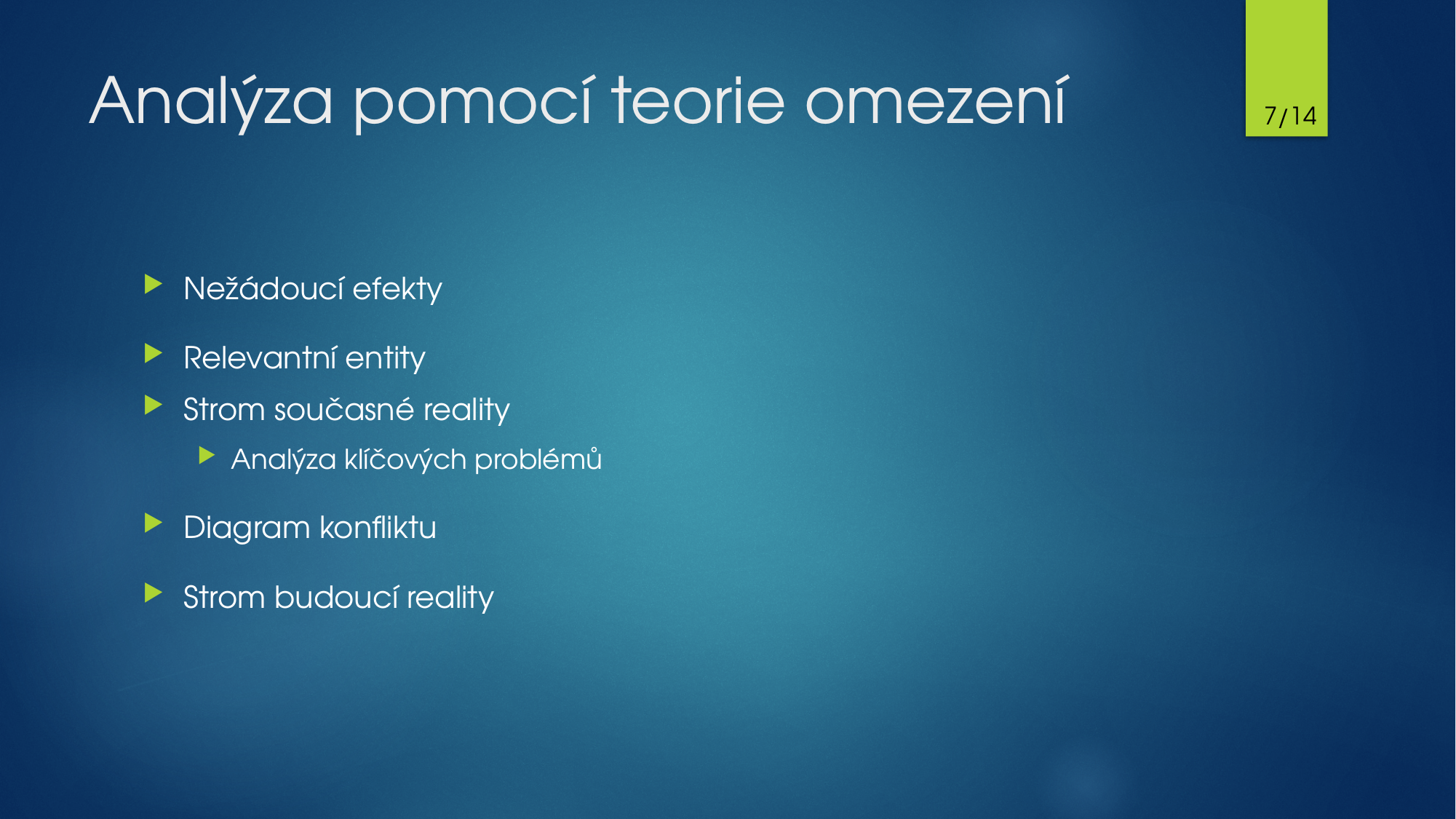

# Analýza pomocí teorie omezení
7/14
Nežádoucí efekty
Relevantní entity
Strom současné reality
Analýza klíčových problémů
Diagram konfliktu
Strom budoucí reality